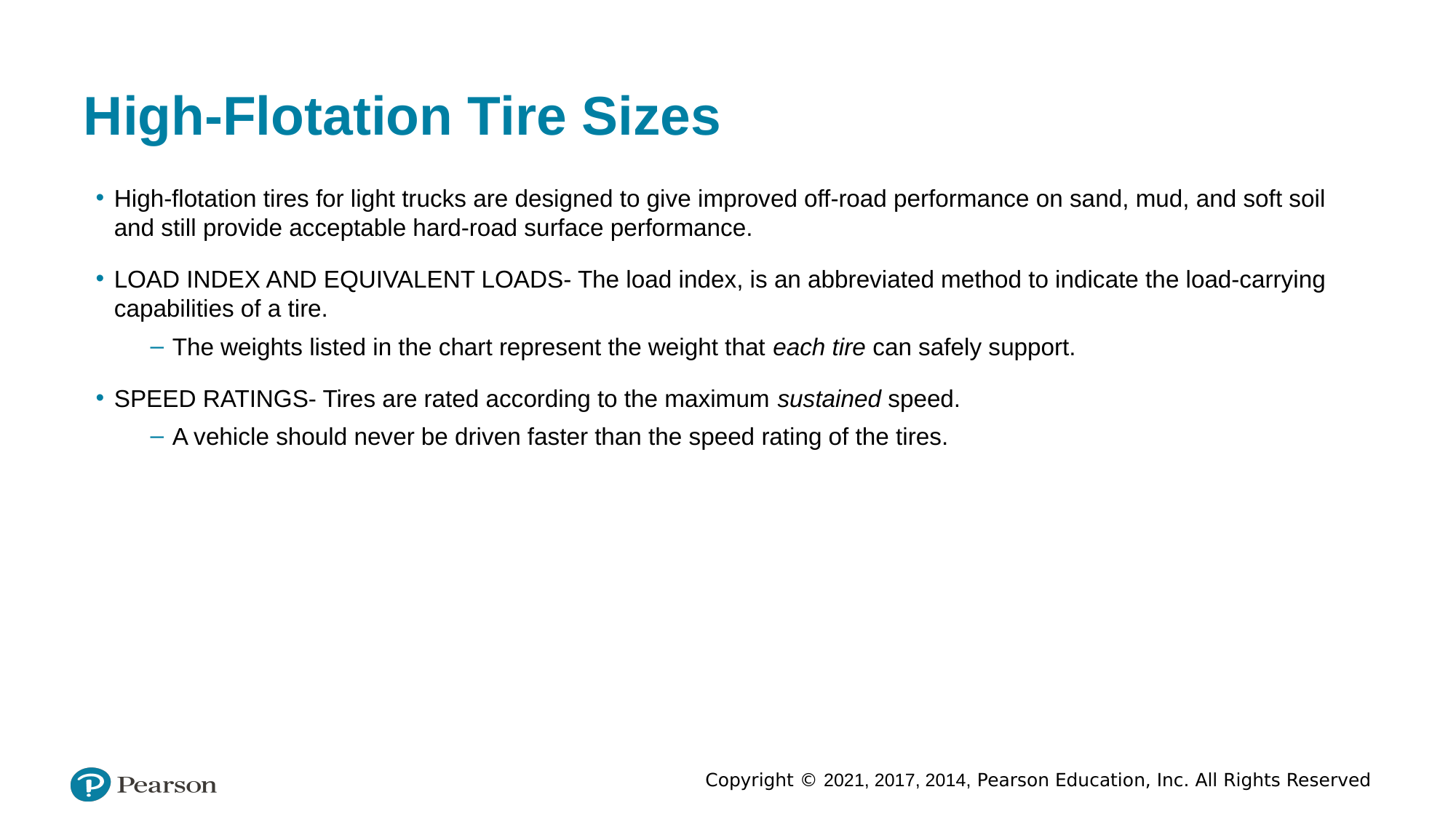

# High-Flotation Tire Sizes
High-flotation tires for light trucks are designed to give improved off-road performance on sand, mud, and soft soil and still provide acceptable hard-road surface performance.
LOAD INDEX AND EQUIVALENT LOADS- The load index, is an abbreviated method to indicate the load-carrying capabilities of a tire.
The weights listed in the chart represent the weight that each tire can safely support.
SPEED RATINGS- Tires are rated according to the maximum sustained speed.
A vehicle should never be driven faster than the speed rating of the tires.